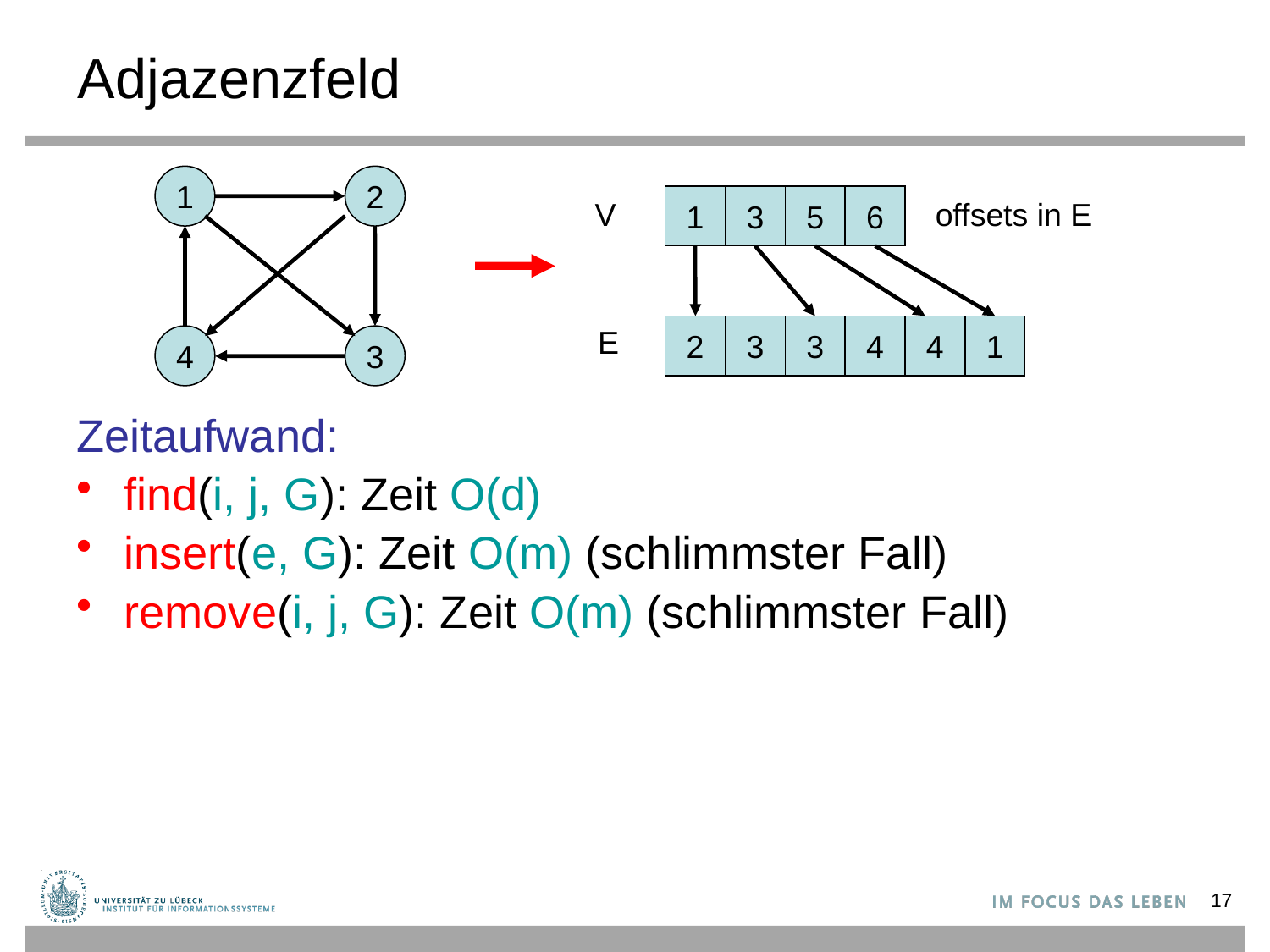

# Adjazenzfeld
1
2

Zeitaufwand:
find(i, j, G): Zeit O(d)
insert(e, G): Zeit O(m) (schlimmster Fall)
remove(i, j, G): Zeit O(m) (schlimmster Fall)

1
3
5
6
V
offsets in E

E
2
3
3
4
4
1
4
3

17